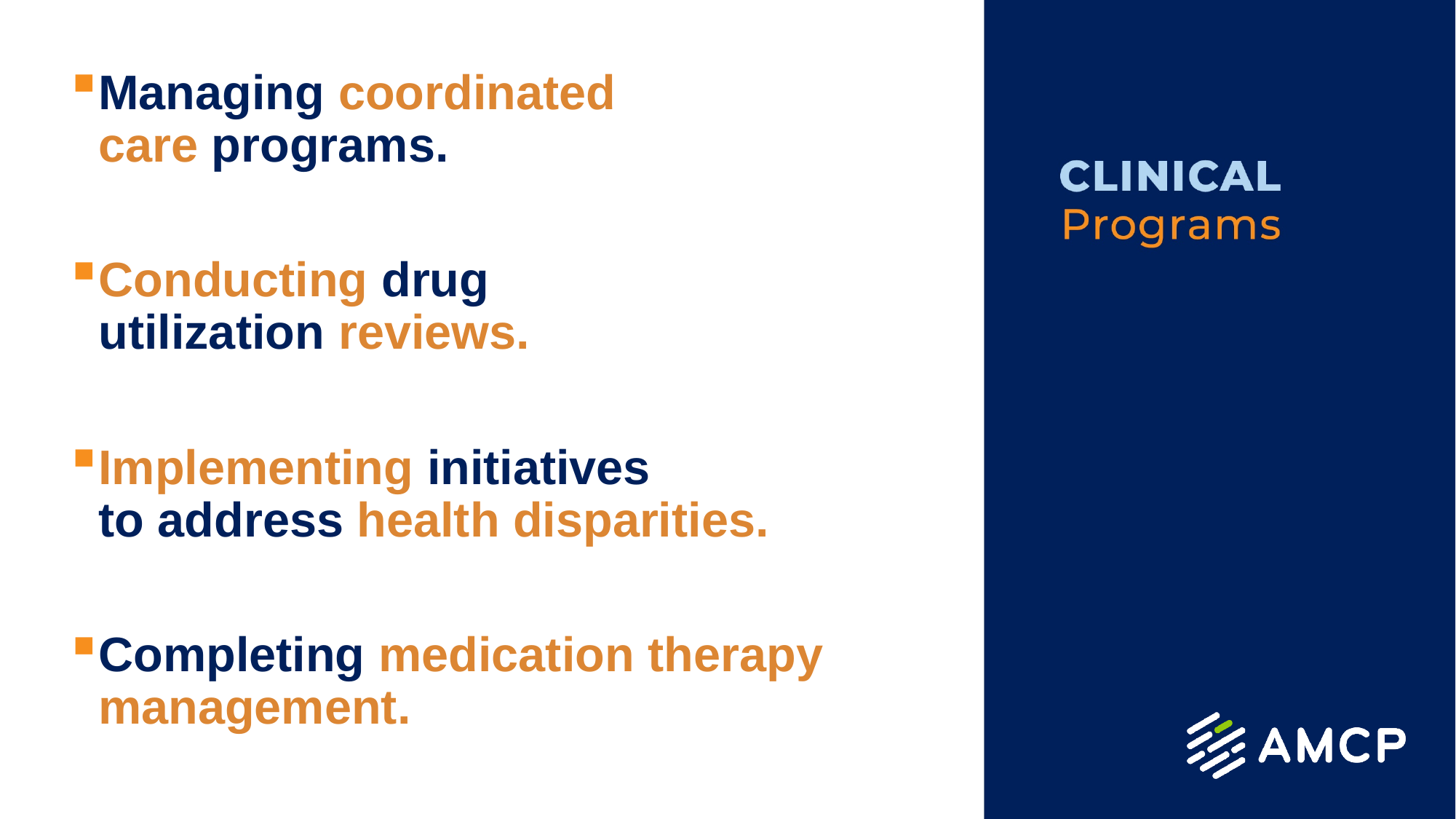

Managing coordinated care programs​.

Conducting drug utilization reviews​.

​Implementing initiatives to address health disparities.

​Completing medication therapy management​.